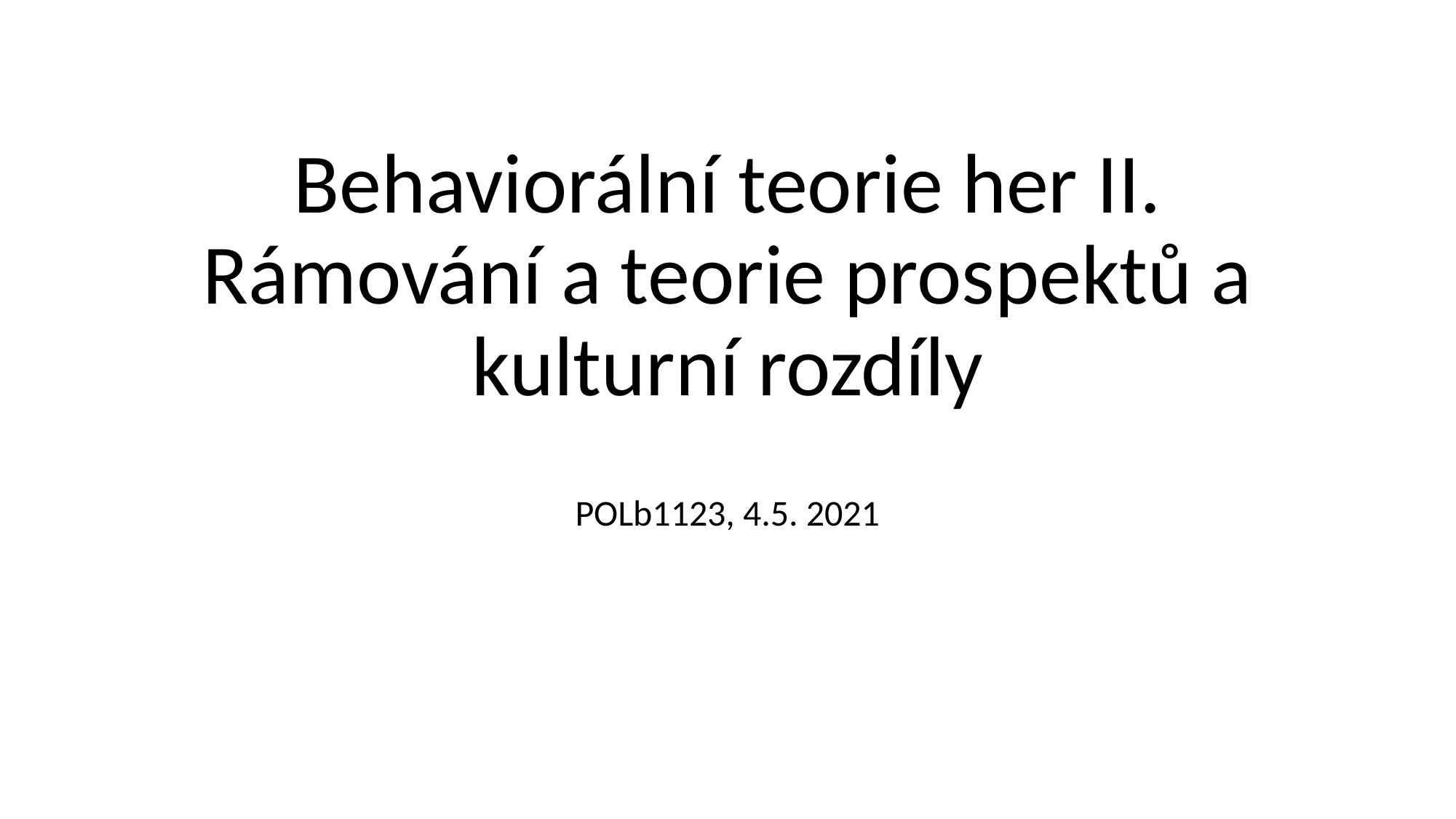

# Behaviorální teorie her II. Rámování a teorie prospektů a kulturní rozdíly

POLb1123, 4.5. 2021